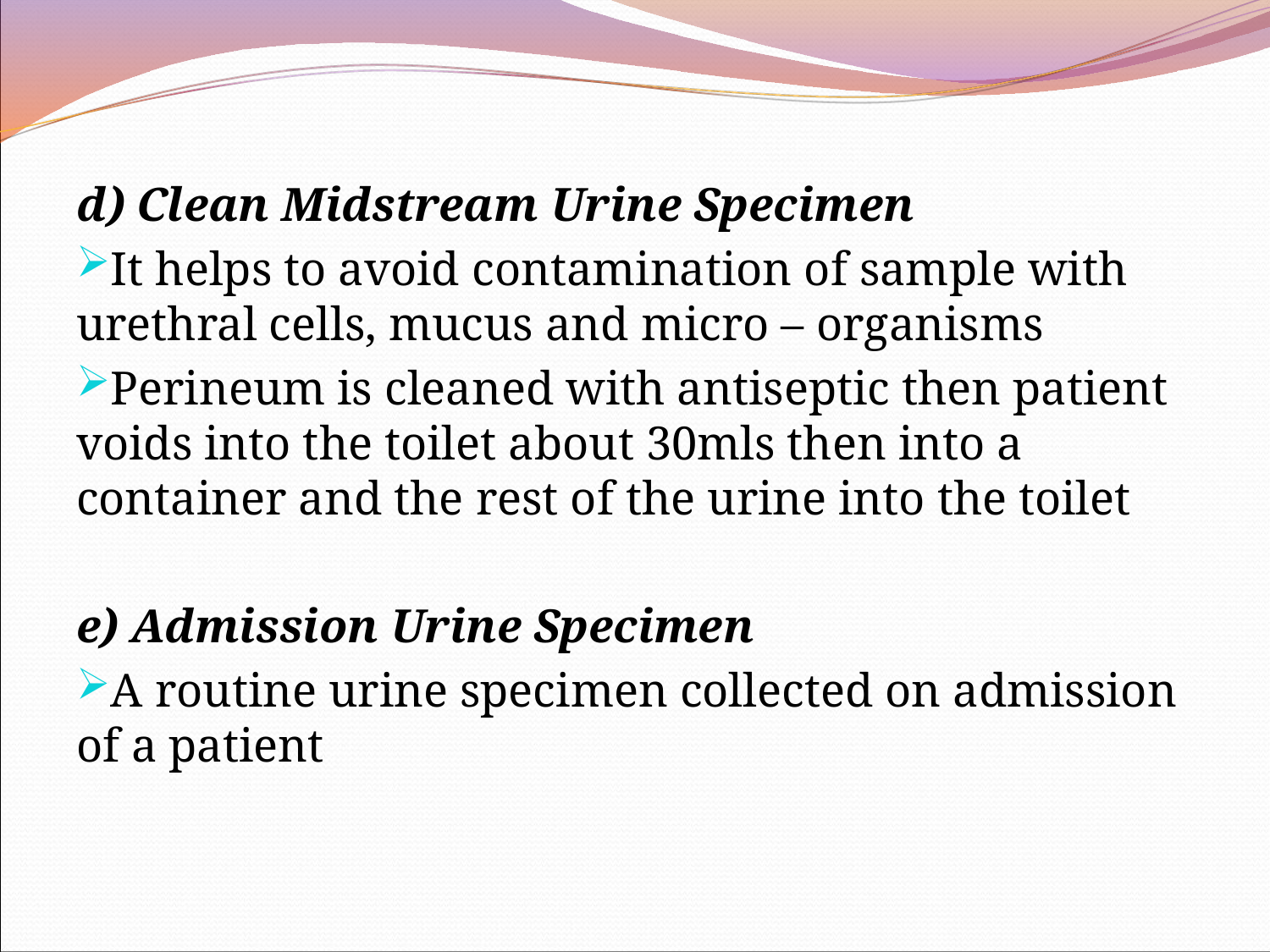

d) Clean Midstream Urine Specimen
It helps to avoid contamination of sample with urethral cells, mucus and micro – organisms
Perineum is cleaned with antiseptic then patient voids into the toilet about 30mls then into a container and the rest of the urine into the toilet

e) Admission Urine Specimen
A routine urine specimen collected on admission of a patient